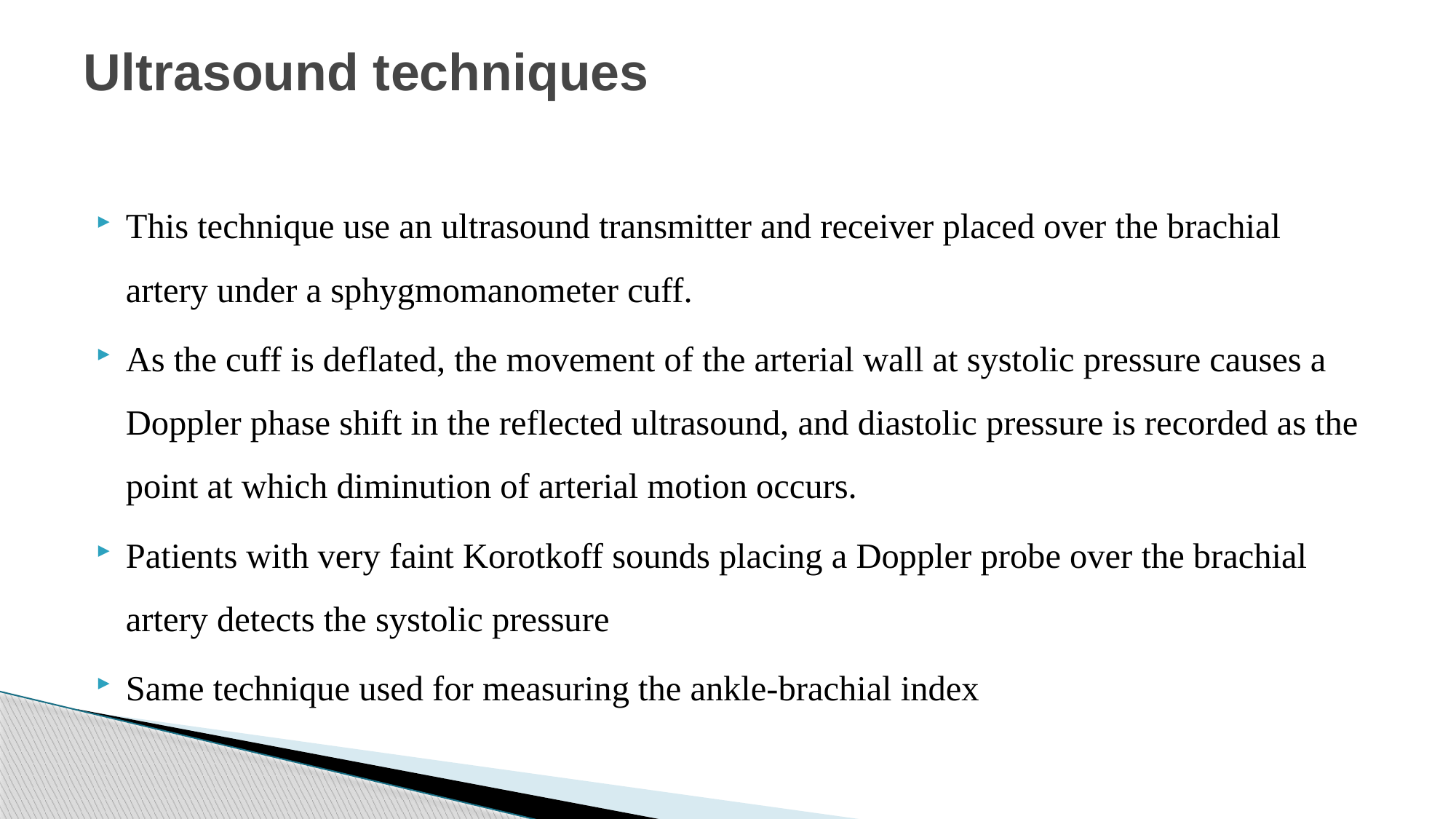

# Ultrasound techniques
This technique use an ultrasound transmitter and receiver placed over the brachial artery under a sphygmomanometer cuff.
As the cuff is deflated, the movement of the arterial wall at systolic pressure causes a Doppler phase shift in the reflected ultrasound, and diastolic pressure is recorded as the point at which diminution of arterial motion occurs.
Patients with very faint Korotkoff sounds placing a Doppler probe over the brachial artery detects the systolic pressure
Same technique used for measuring the ankle-brachial index